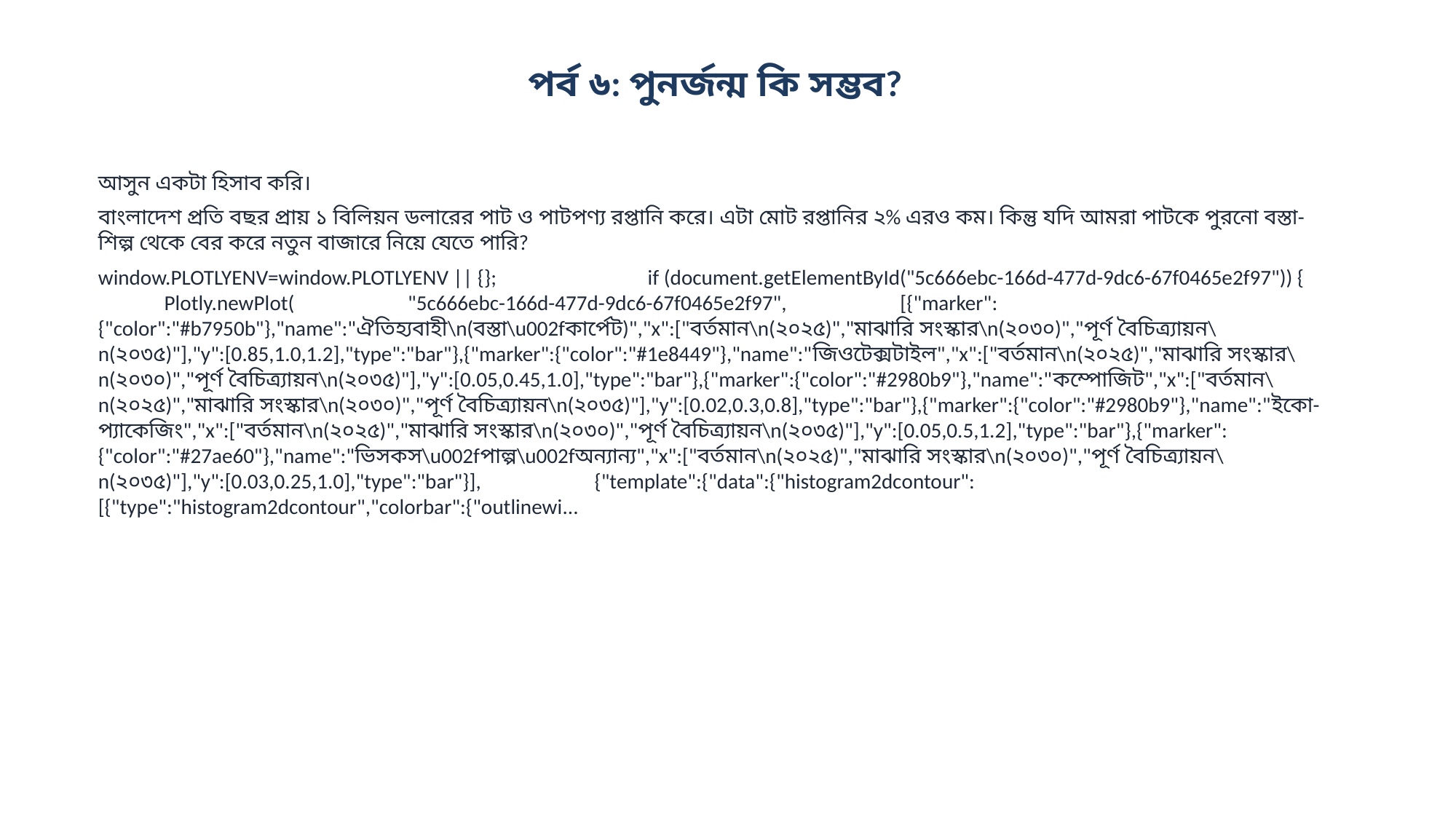

পর্ব ৬: পুনর্জন্ম কি সম্ভব?
আসুন একটা হিসাব করি।
বাংলাদেশ প্রতি বছর প্রায় ১ বিলিয়ন ডলারের পাট ও পাটপণ্য রপ্তানি করে। এটা মোট রপ্তানির ২% এরও কম। কিন্তু যদি আমরা পাটকে পুরনো বস্তা-শিল্প থেকে বের করে নতুন বাজারে নিয়ে যেতে পারি?
window.PLOTLYENV=window.PLOTLYENV || {};                                if (document.getElementById("5c666ebc-166d-477d-9dc6-67f0465e2f97")) {                    Plotly.newPlot(                        "5c666ebc-166d-477d-9dc6-67f0465e2f97",                        [{"marker":{"color":"#b7950b"},"name":"ঐতিহ্যবাহী\n(বস্তা\u002fকার্পেট)","x":["বর্তমান\n(২০২৫)","মাঝারি সংস্কার\n(২০৩০)","পূর্ণ বৈচিত্র্যায়ন\n(২০৩৫)"],"y":[0.85,1.0,1.2],"type":"bar"},{"marker":{"color":"#1e8449"},"name":"জিওটেক্সটাইল","x":["বর্তমান\n(২০২৫)","মাঝারি সংস্কার\n(২০৩০)","পূর্ণ বৈচিত্র্যায়ন\n(২০৩৫)"],"y":[0.05,0.45,1.0],"type":"bar"},{"marker":{"color":"#2980b9"},"name":"কম্পোজিট","x":["বর্তমান\n(২০২৫)","মাঝারি সংস্কার\n(২০৩০)","পূর্ণ বৈচিত্র্যায়ন\n(২০৩৫)"],"y":[0.02,0.3,0.8],"type":"bar"},{"marker":{"color":"#2980b9"},"name":"ইকো-প্যাকেজিং","x":["বর্তমান\n(২০২৫)","মাঝারি সংস্কার\n(২০৩০)","পূর্ণ বৈচিত্র্যায়ন\n(২০৩৫)"],"y":[0.05,0.5,1.2],"type":"bar"},{"marker":{"color":"#27ae60"},"name":"ভিসকস\u002fপাল্প\u002fঅন্যান্য","x":["বর্তমান\n(২০২৫)","মাঝারি সংস্কার\n(২০৩০)","পূর্ণ বৈচিত্র্যায়ন\n(২০৩৫)"],"y":[0.03,0.25,1.0],"type":"bar"}],                        {"template":{"data":{"histogram2dcontour":[{"type":"histogram2dcontour","colorbar":{"outlinewi...